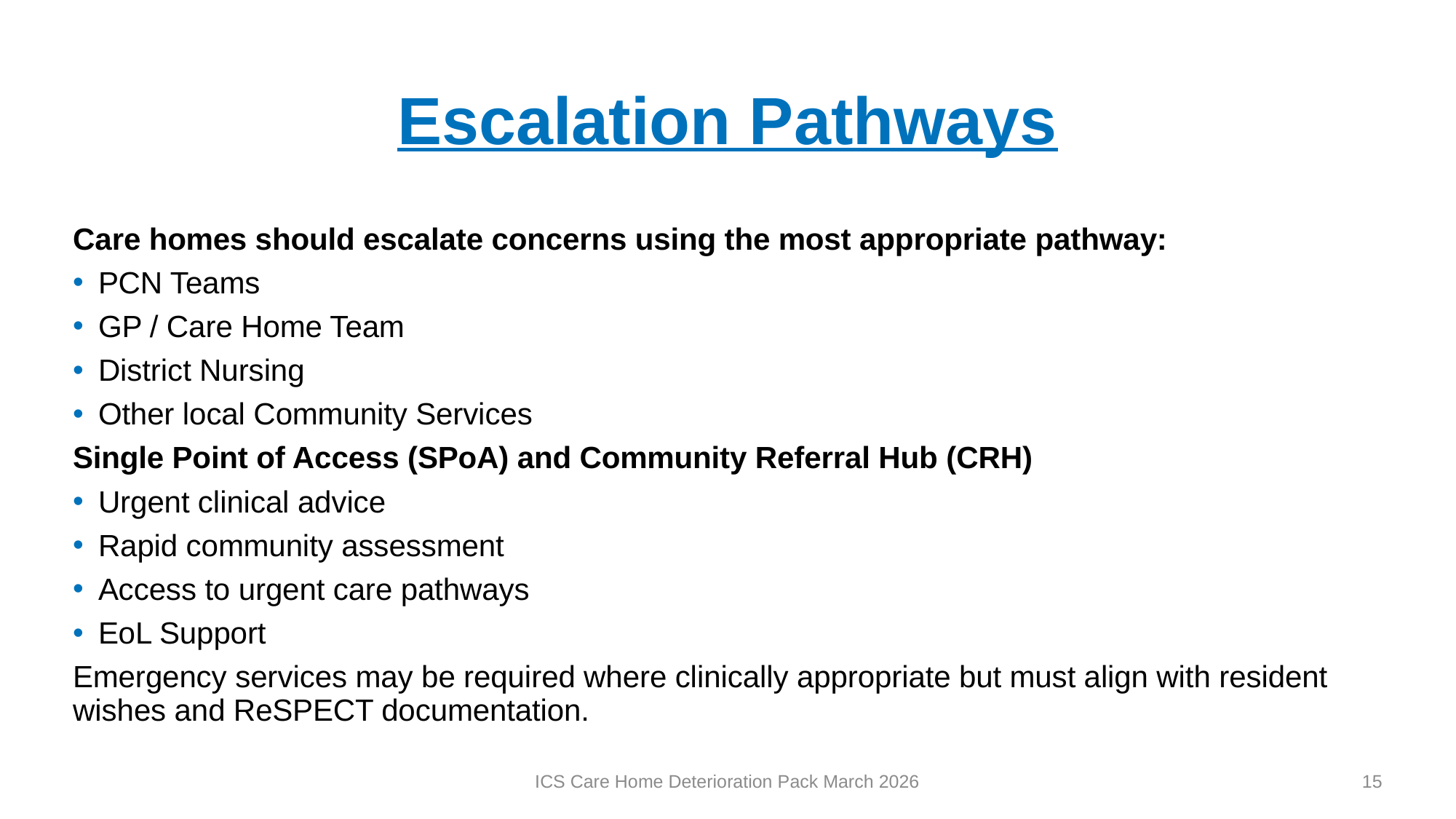

# Escalation Pathways
Care homes should escalate concerns using the most appropriate pathway:
PCN Teams
GP / Care Home Team
District Nursing
Other local Community Services
Single Point of Access (SPoA) and Community Referral Hub (CRH)
Urgent clinical advice
Rapid community assessment
Access to urgent care pathways
EoL Support
Emergency services may be required where clinically appropriate but must align with resident wishes and ReSPECT documentation.

ICS Care Home Deterioration Pack March 2026
15